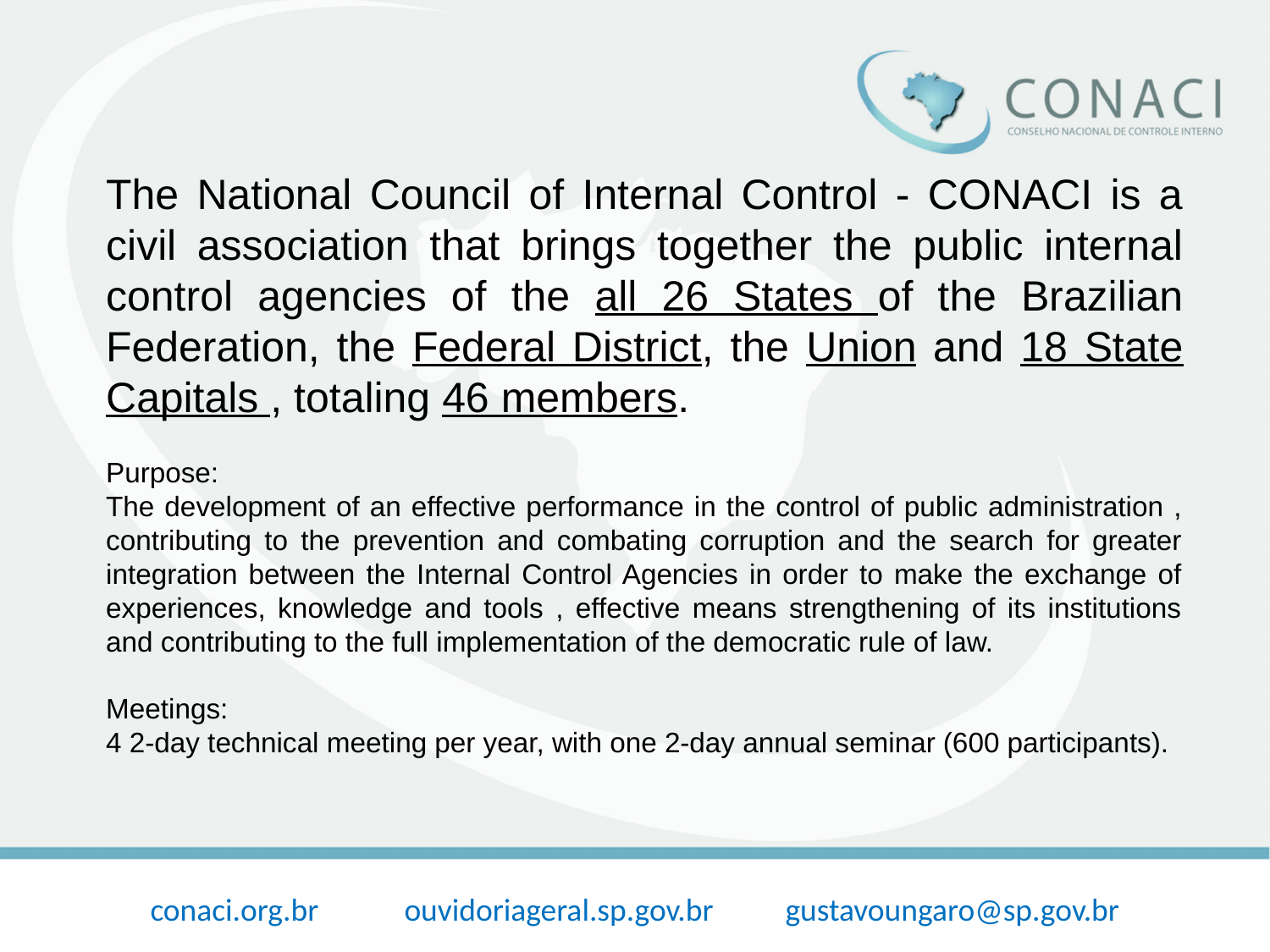

The National Council of Internal Control - CONACI is a civil association that brings together the public internal control agencies of the all 26 States of the Brazilian Federation, the Federal District, the Union and 18 State Capitals , totaling 46 members.

Purpose:
The development of an effective performance in the control of public administration , contributing to the prevention and combating corruption and the search for greater integration between the Internal Control Agencies in order to make the exchange of experiences, knowledge and tools , effective means strengthening of its institutions and contributing to the full implementation of the democratic rule of law.

Meetings:
4 2-day technical meeting per year, with one 2-day annual seminar (600 participants).

conaci.org.br	ouvidoriageral.sp.gov.br	gustavoungaro@sp.gov.br